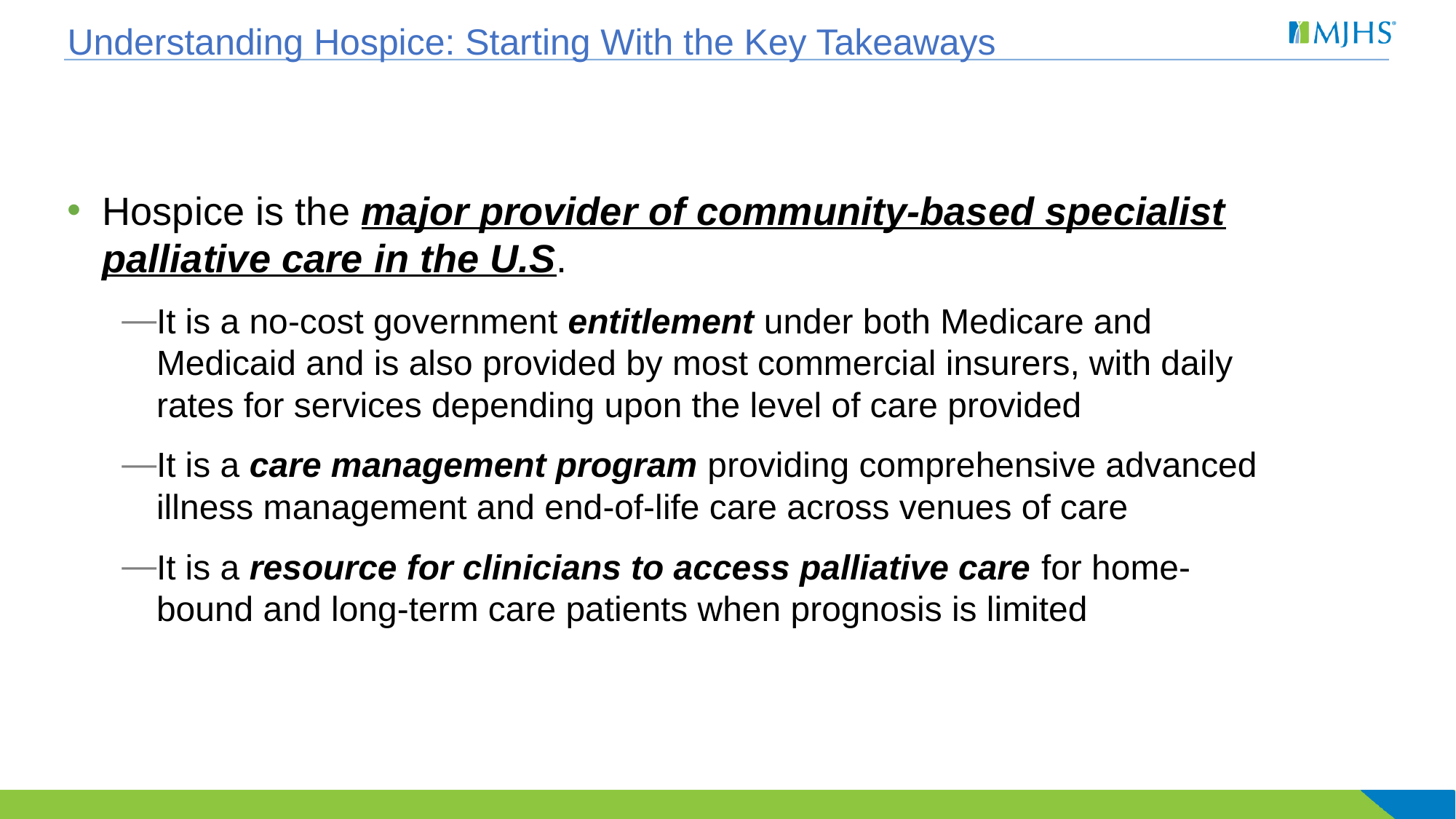

# Understanding Hospice: Starting With the Key Takeaways
Hospice is the major provider of community-based specialist palliative care in the U.S.
It is a no-cost government entitlement under both Medicare and Medicaid and is also provided by most commercial insurers, with daily rates for services depending upon the level of care provided
It is a care management program providing comprehensive advanced illness management and end-of-life care across venues of care
It is a resource for clinicians to access palliative care for home-bound and long-term care patients when prognosis is limited